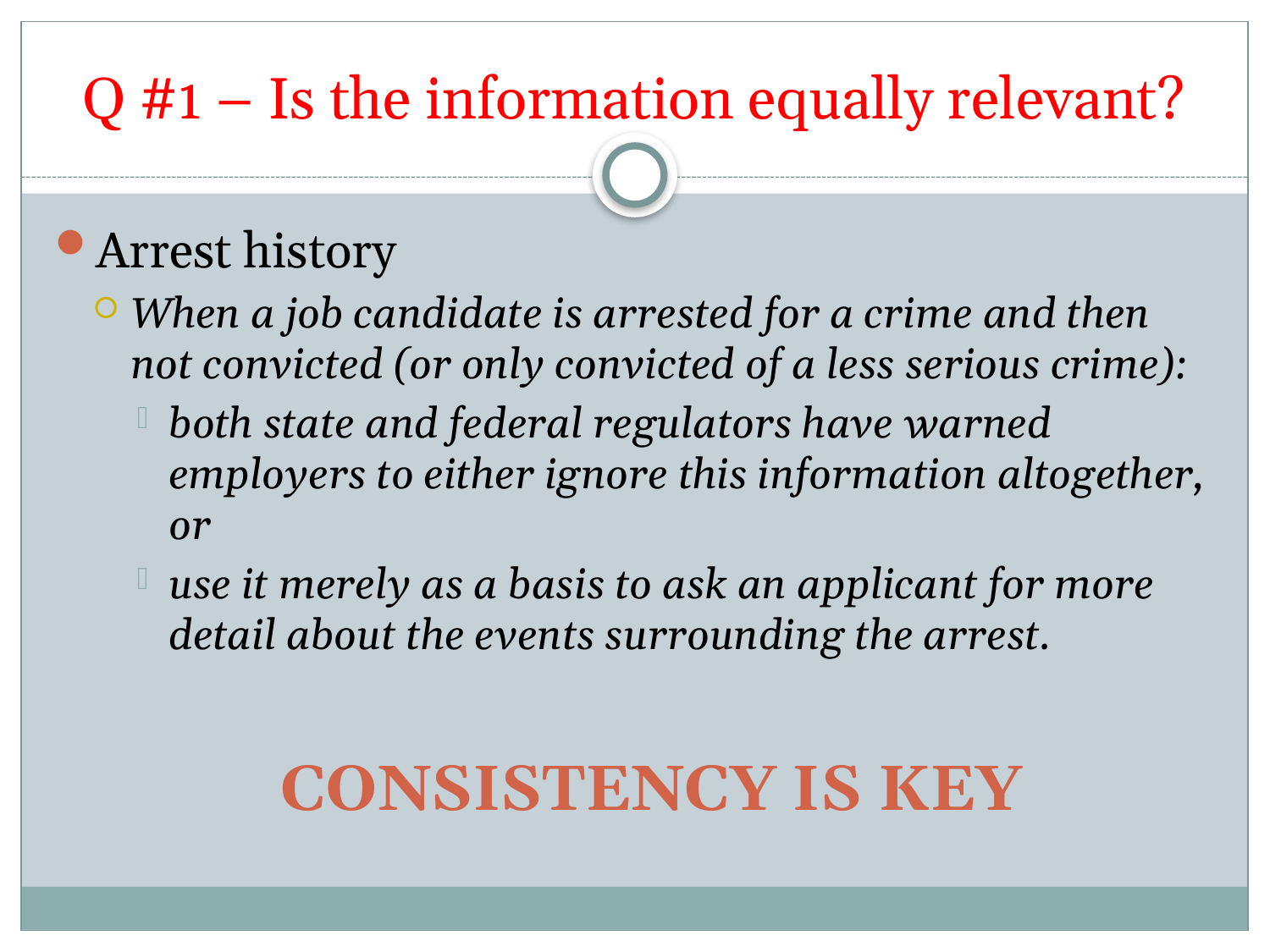

# Q #1 – Is the information equally relevant?
Arrest history
When a job candidate is arrested for a crime and then not convicted (or only convicted of a less serious crime):
both state and federal regulators have warned employers to either ignore this information altogether, or
use it merely as a basis to ask an applicant for more detail about the events surrounding the arrest.

CONSISTENCY IS KEY